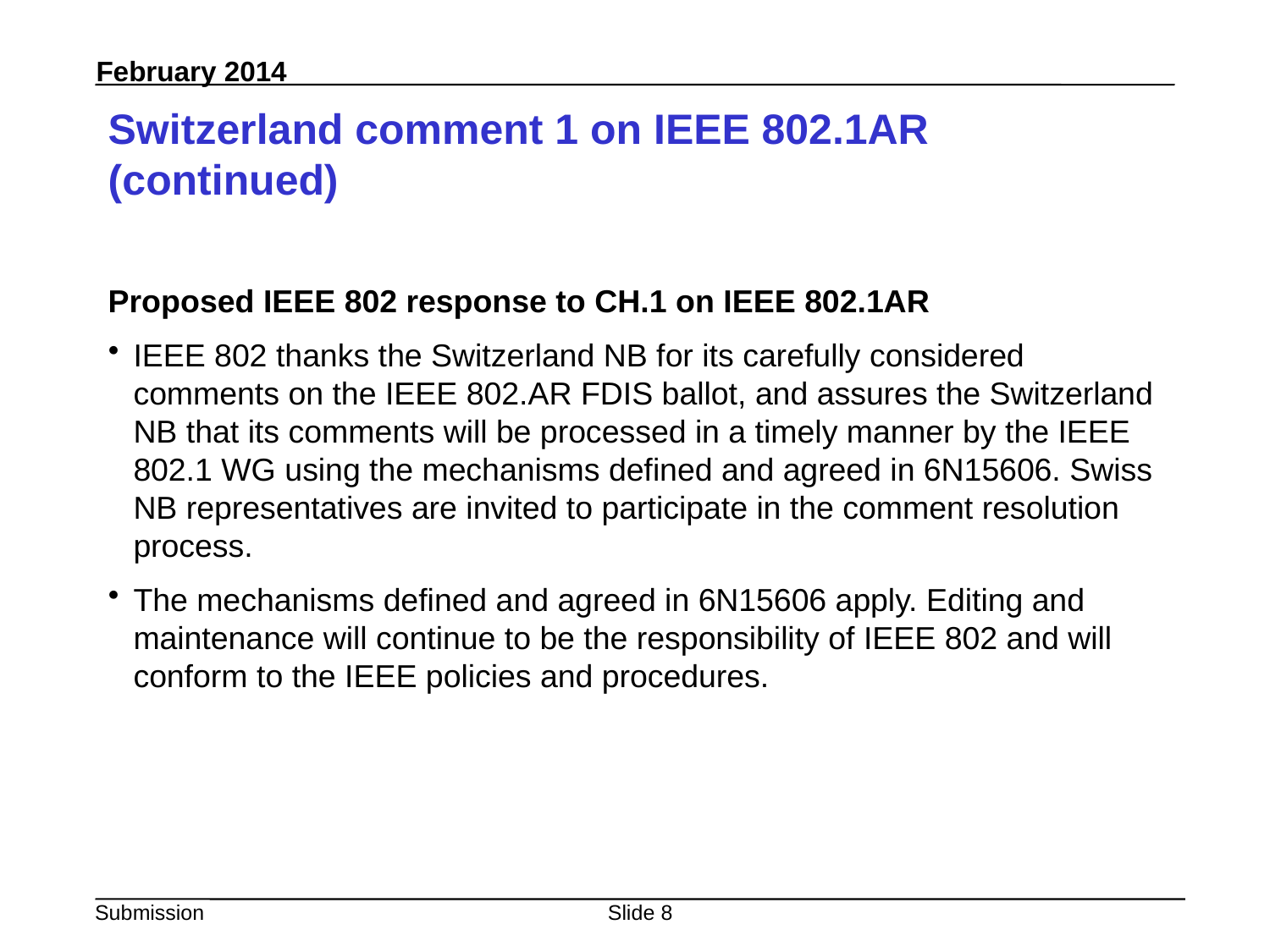

# Switzerland comment 1 on IEEE 802.1AR (continued)
Proposed IEEE 802 response to CH.1 on IEEE 802.1AR
IEEE 802 thanks the Switzerland NB for its carefully considered comments on the IEEE 802.AR FDIS ballot, and assures the Switzerland NB that its comments will be processed in a timely manner by the IEEE 802.1 WG using the mechanisms defined and agreed in 6N15606. Swiss NB representatives are invited to participate in the comment resolution process.
The mechanisms defined and agreed in 6N15606 apply. Editing and maintenance will continue to be the responsibility of IEEE 802 and will conform to the IEEE policies and procedures.

Slide 8